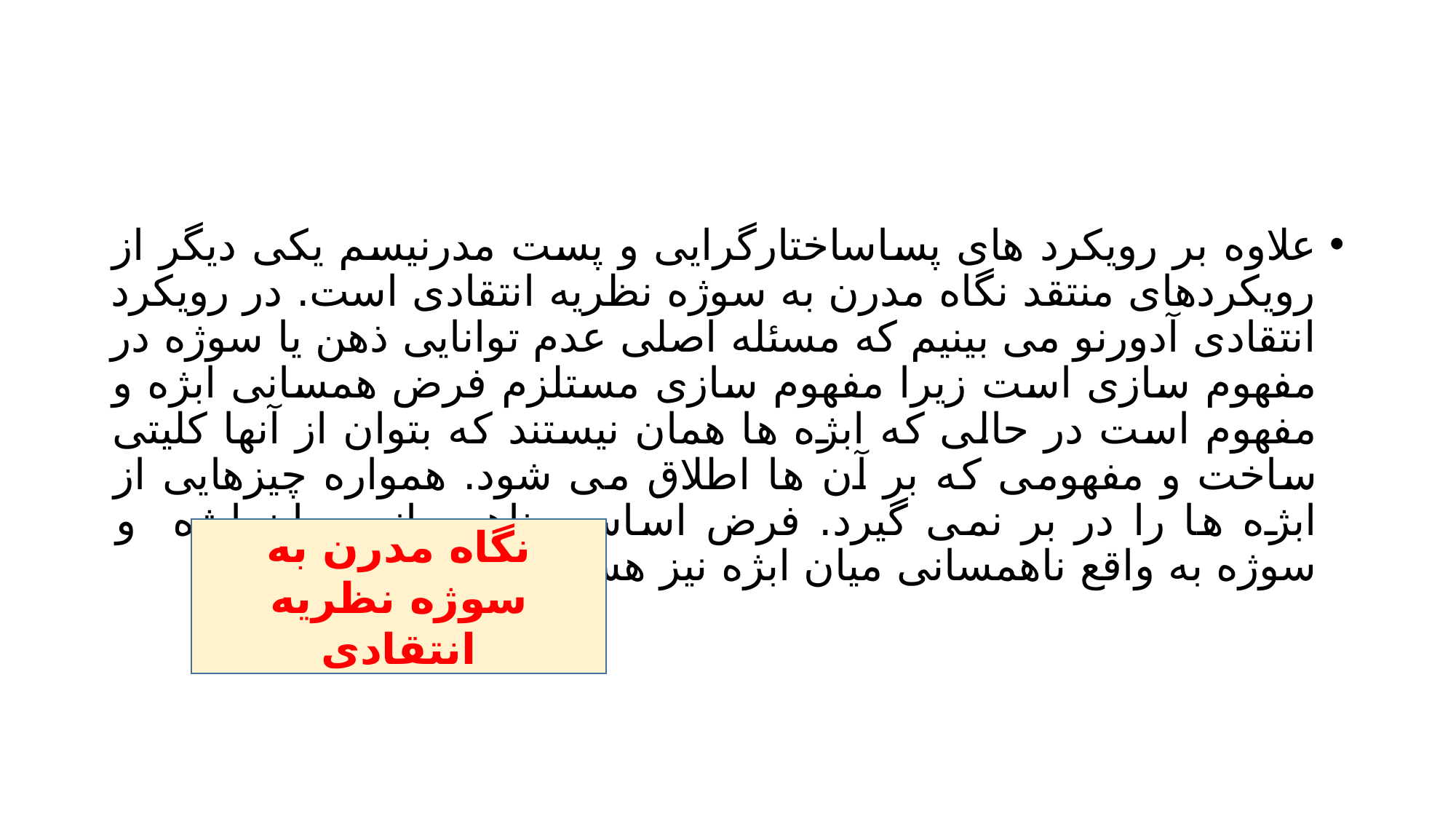

#
علاوه بر رویکرد های پساساختارگرایی و پست مدرنیسم یکی دیگر از رویکردهای منتقد نگاه مدرن به سوژه نظریه انتقادی است. در رویکرد انتقادی آدورنو می بینیم که مسئله اصلی عدم توانایی ذهن یا سوژه در مفهوم سازی است زیرا مفهوم سازی مستلزم فرض همسانی ابژه و مفهوم است در حالی که ابژه ها همان نیستند که بتوان از آنها کلیتی ساخت و مفهومی که بر آن ها اطلاق می شود. همواره چیزهایی از ابژه ها را در بر نمی گیرد. فرض اساسی ناهمسانی میان ابژه  و سوژه به واقع ناهمسانی میان ابژه نیز هست.
نگاه مدرن به سوژه نظریه انتقادی